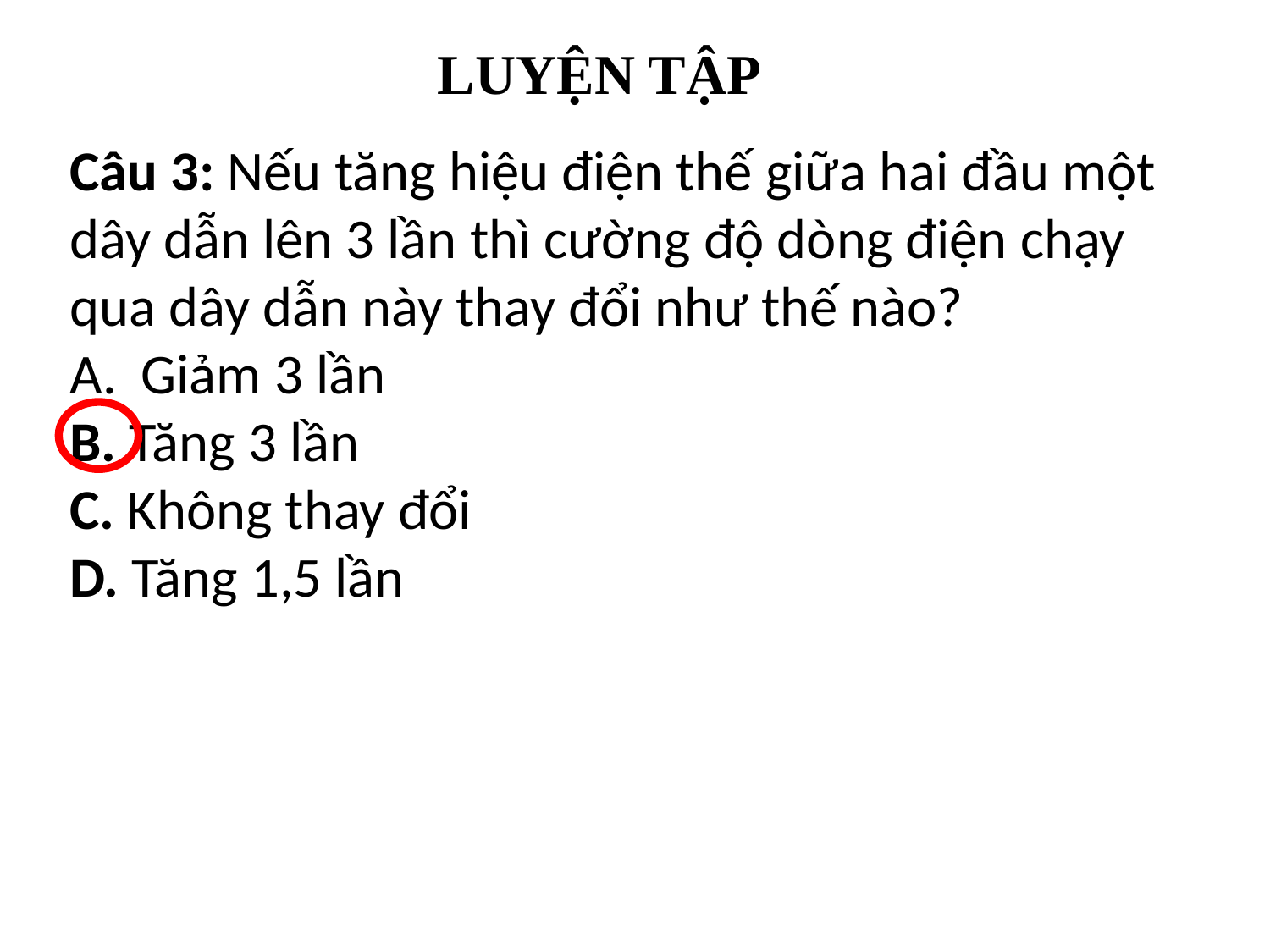

LUYỆN TẬP
Câu 3: Nếu tăng hiệu điện thế giữa hai đầu một dây dẫn lên 3 lần thì cường độ dòng điện chạy qua dây dẫn này thay đổi như thế nào?
Giảm 3 lần
B. Tăng 3 lần
C. Không thay đổi
D. Tăng 1,5 lần